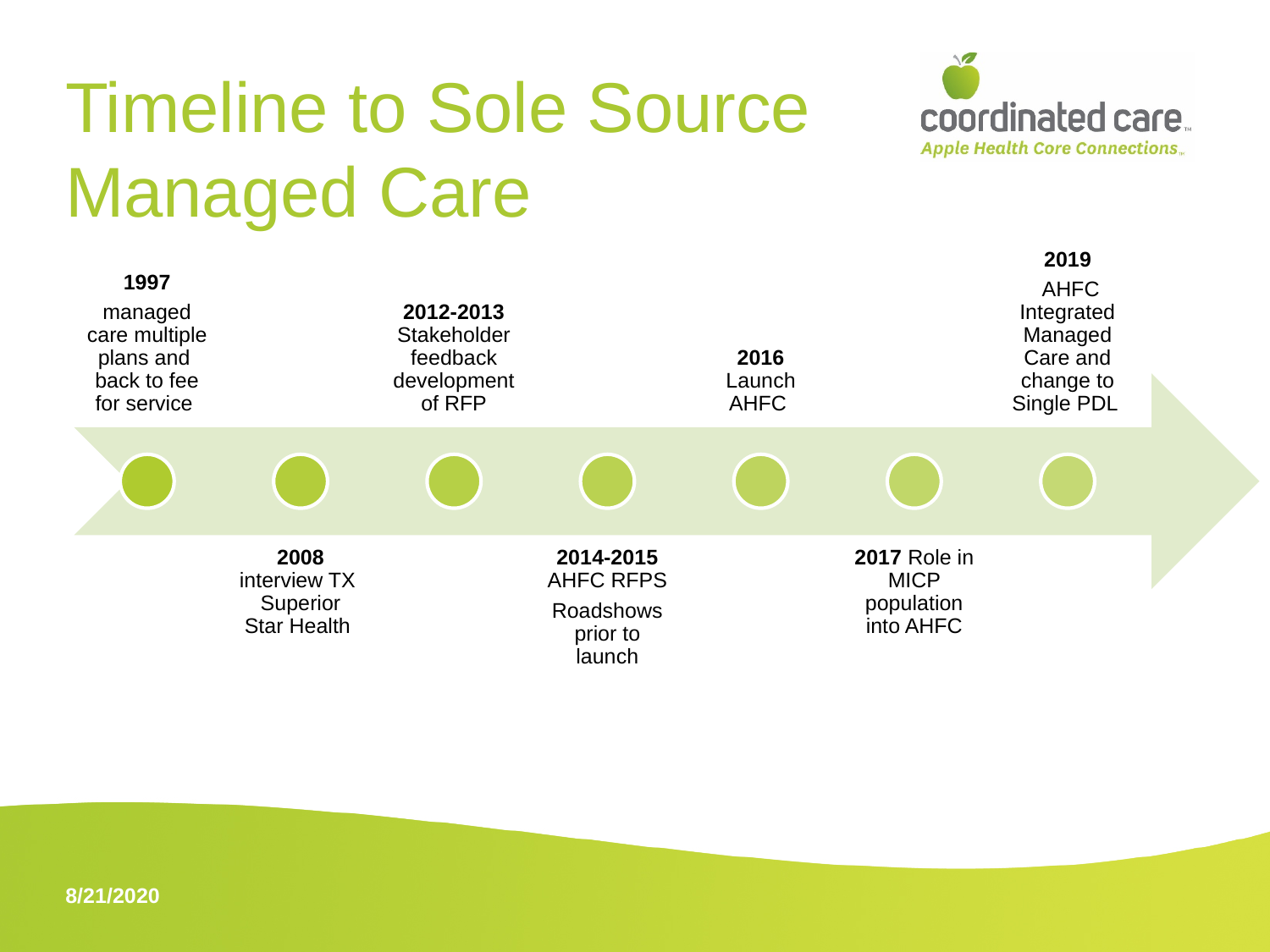

# Timeline to Sole Source Managed Care
1997
managed care multiple plans and  back to fee for service
2008 interview TX  Superior Star Health
2012-2013 Stakeholder feedback development of RFP
2014-2015 AHFC RFPS
Roadshows prior to launch
2016 Launch AHFC
2017 Role in MICP population into AHFC
2019
 AHFC Integrated Managed Care and change to Single PDL